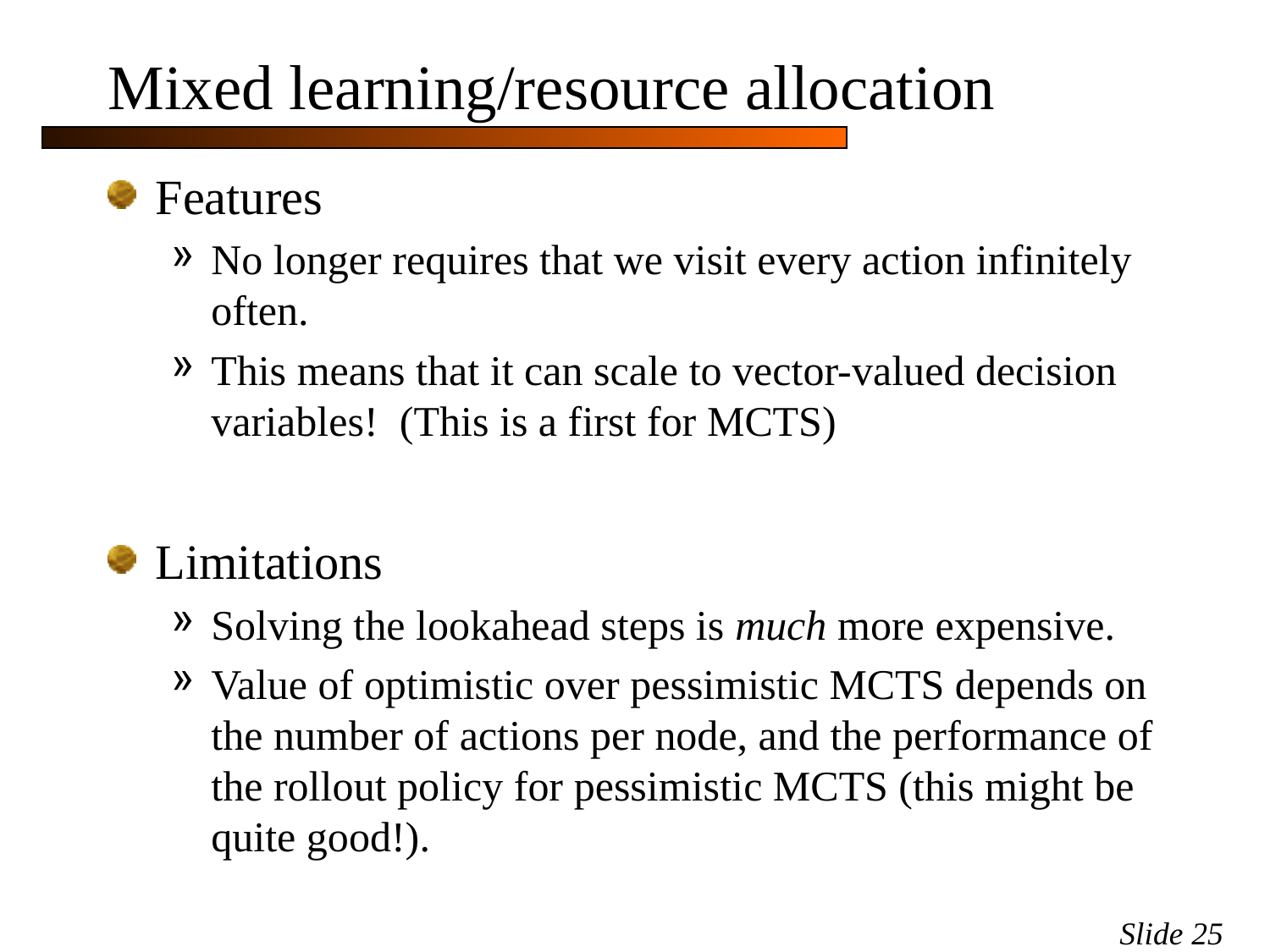

# Mixed learning/resource allocation
Features
No longer requires that we visit every action infinitely often.
This means that it can scale to vector-valued decision variables!  (This is a first for MCTS)

Limitations
Solving the lookahead steps is much more expensive.
Value of optimistic over pessimistic MCTS depends on the number of actions per node, and the performance of the rollout policy for pessimistic MCTS (this might be quite good!).

Slide 25